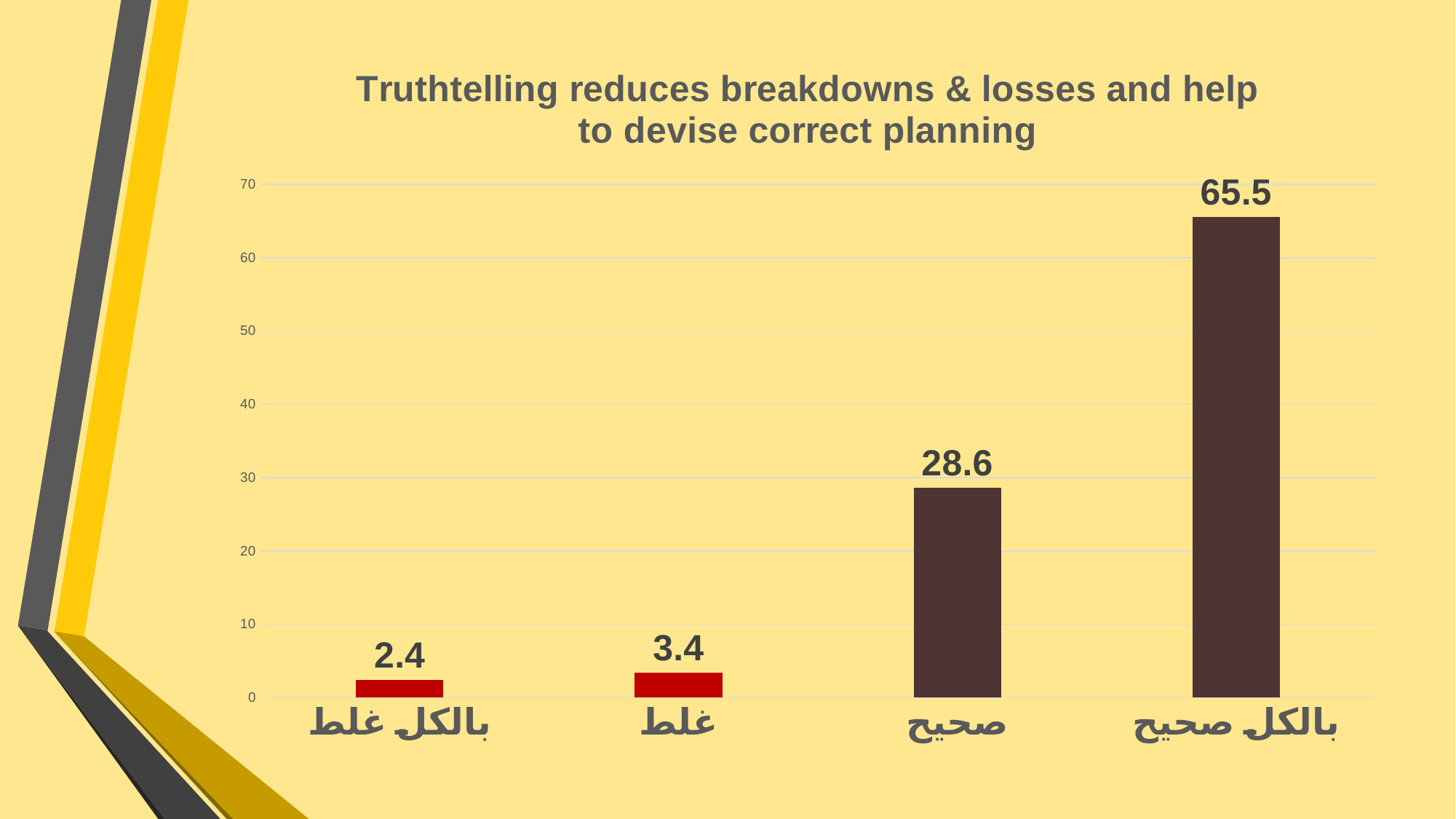

### Chart: Truthtelling reduces breakdowns & losses and help to devise correct planning

| Category |  |
|---|---|
| بالکل غلط | 2.4 |
| غلط | 3.4 |
| صحیح | 28.6 |
| بالکل صحیح | 65.5 |